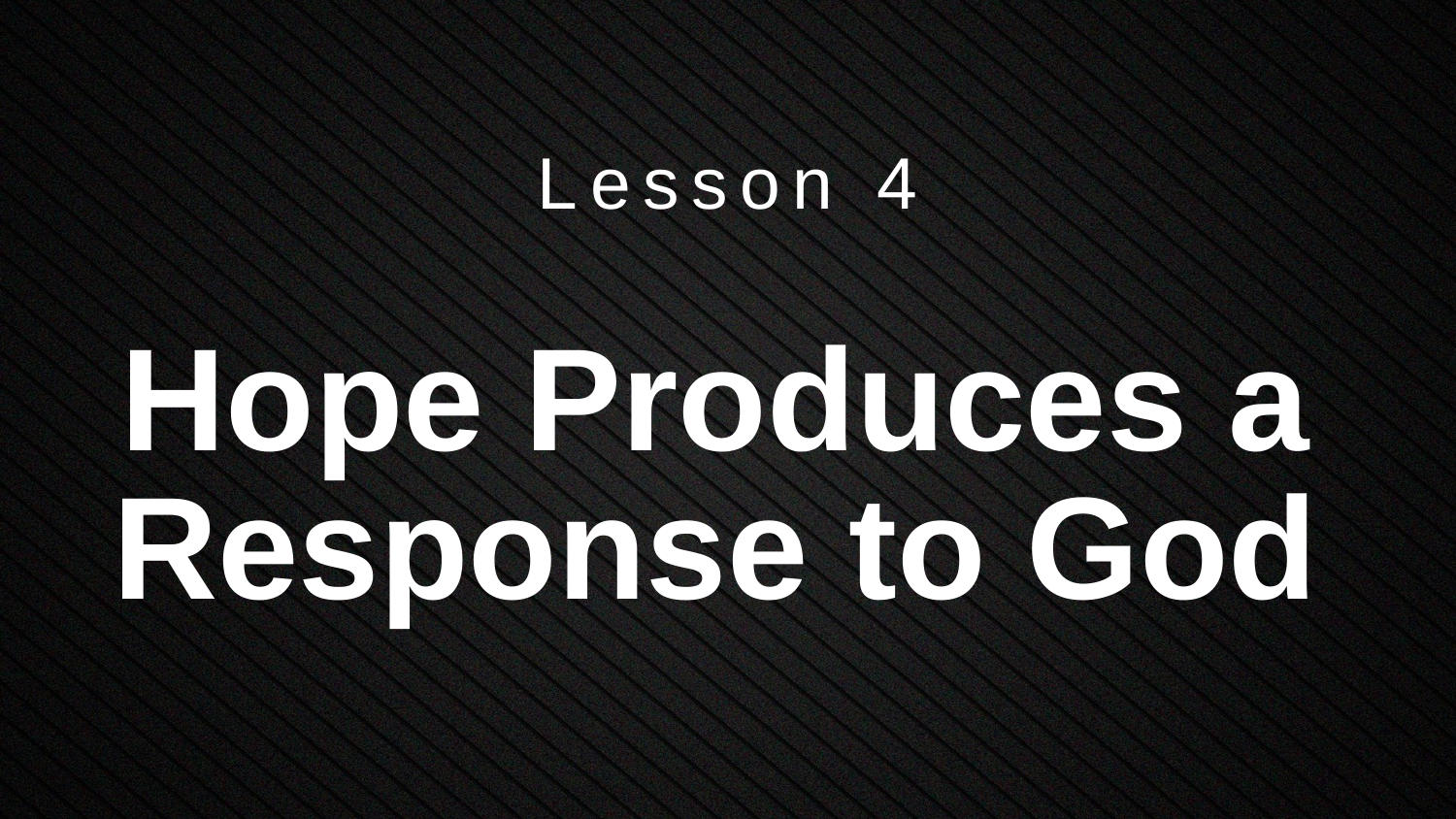

Lesson 4
# Hope Produces a Response to God